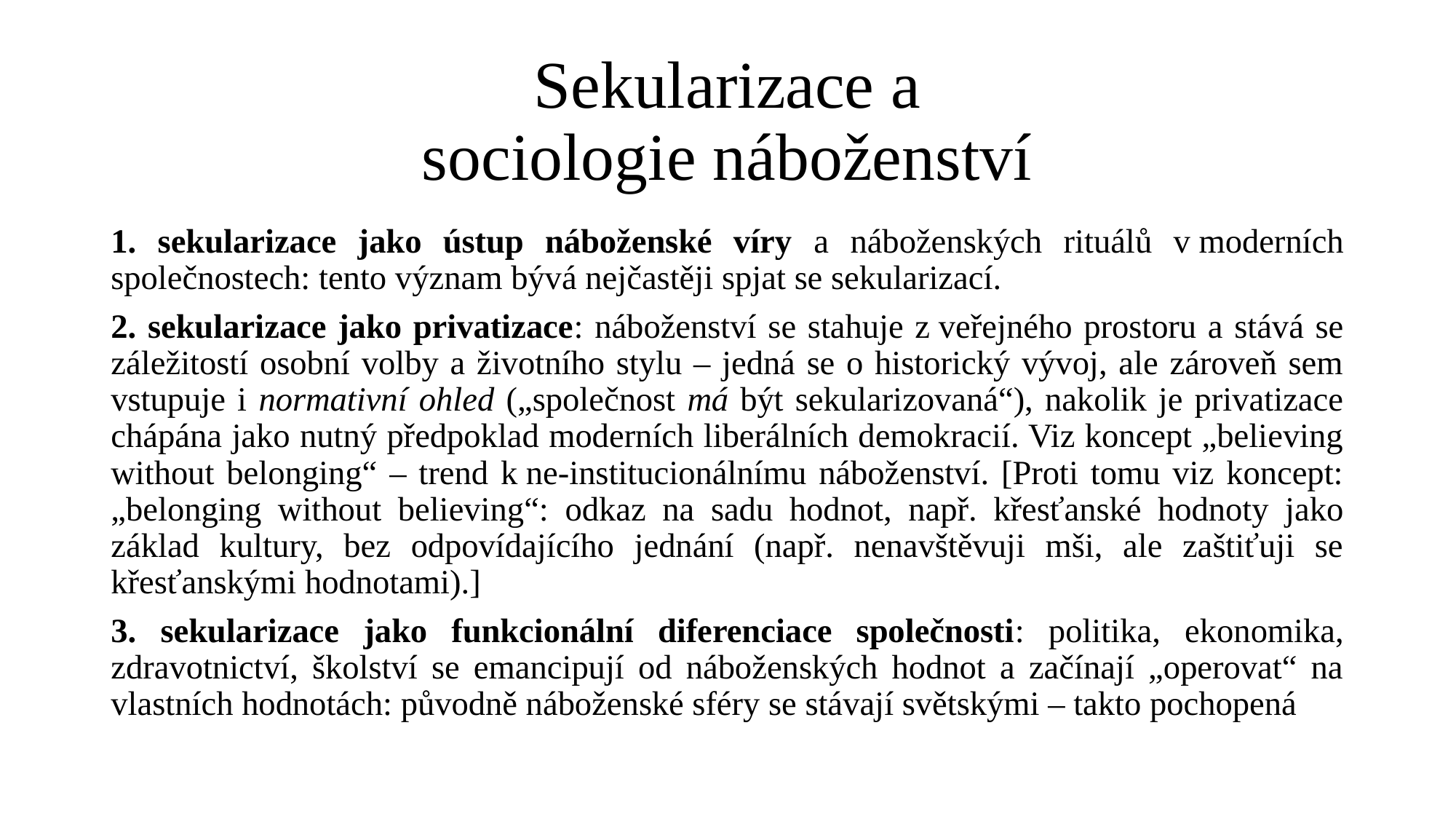

# Sekularizace a sociologie náboženství
1. sekularizace jako ústup náboženské víry a náboženských rituálů v moderních společnostech: tento význam bývá nejčastěji spjat se sekularizací.
2. sekularizace jako privatizace: náboženství se stahuje z veřejného prostoru a stává se záležitostí osobní volby a životního stylu – jedná se o historický vývoj, ale zároveň sem vstupuje i normativní ohled („společnost má být sekularizovaná“), nakolik je privatizace chápána jako nutný předpoklad moderních liberálních demokracií. Viz koncept „believing without belonging“ – trend k ne-institucionálnímu náboženství. [Proti tomu viz koncept: „belonging without believing“: odkaz na sadu hodnot, např. křesťanské hodnoty jako základ kultury, bez odpovídajícího jednání (např. nenavštěvuji mši, ale zaštiťuji se křesťanskými hodnotami).]
3. sekularizace jako funkcionální diferenciace společnosti: politika, ekonomika, zdravotnictví, školství se emancipují od náboženských hodnot a začínají „operovat“ na vlastních hodnotách: původně náboženské sféry se stávají světskými – takto pochopená